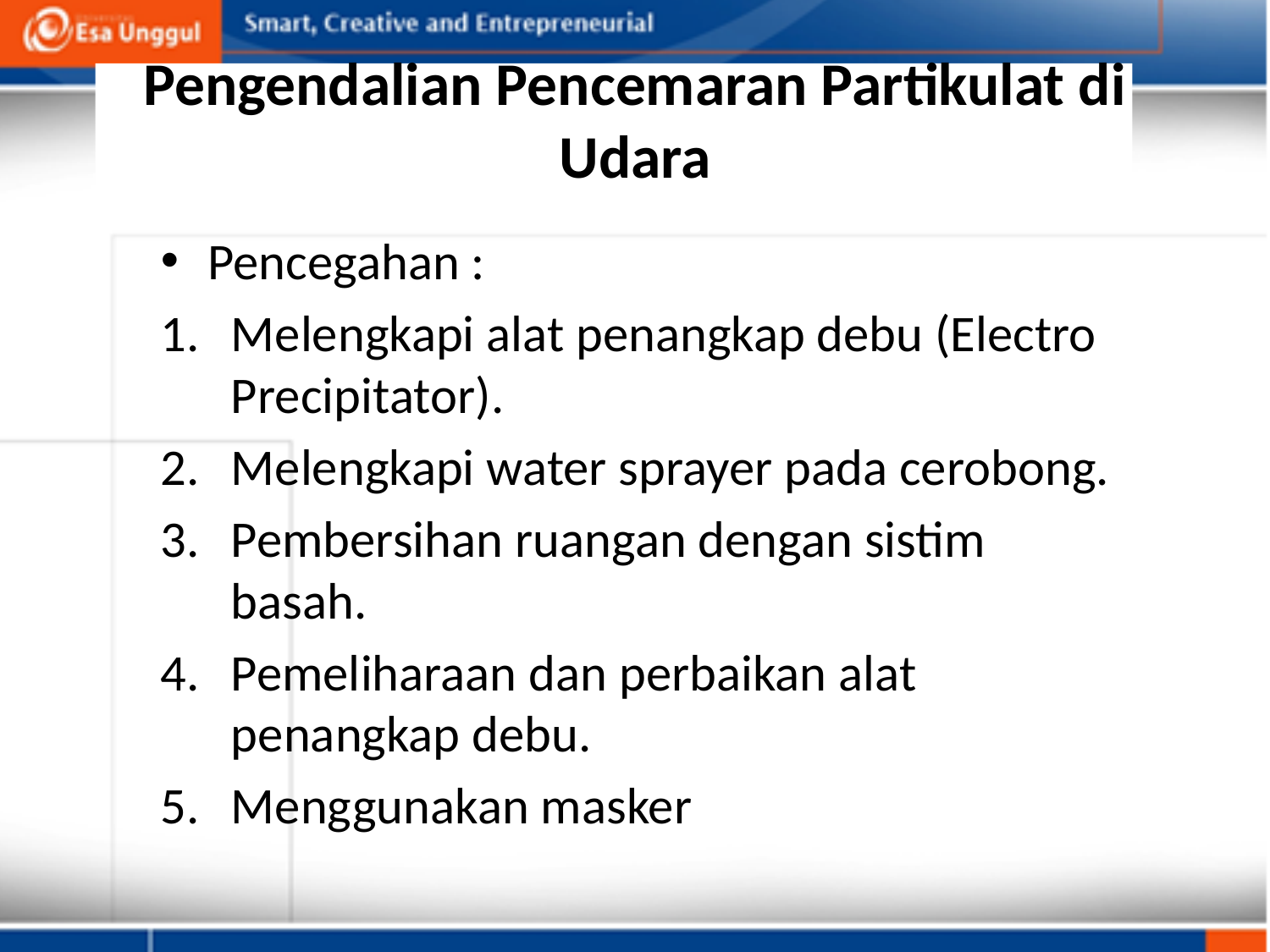

# Pengendalian Pencemaran Partikulat di Udara

Pencegahan :
Melengkapi alat penangkap debu (Electro Precipitator).
Melengkapi water sprayer pada cerobong.
Pembersihan ruangan dengan sistim basah.
Pemeliharaan dan perbaikan alat penangkap debu.
Menggunakan masker